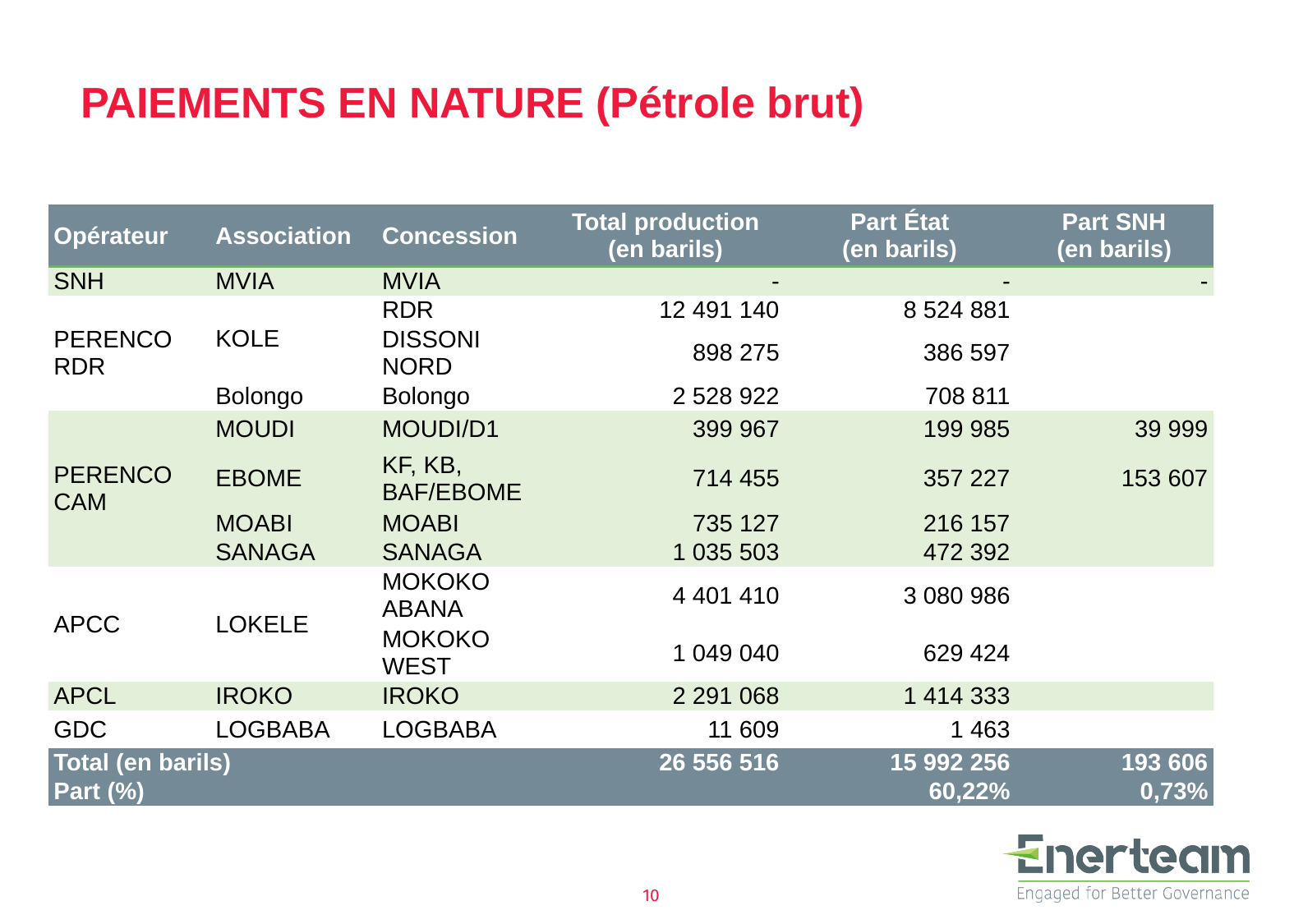

# PAIEMENTS EN NATURE (Pétrole brut)
| Opérateur | Association | Association | Concession | Total production (en barils) | Part État (en barils) | Part SNH (en barils) |
| --- | --- | --- | --- | --- | --- | --- |
| SNH | MVIA | MVIA | MVIA | - | - | - |
| PERENCO RDR | KOLE | KOLE | RDR | 12 491 140 | 8 524 881 |  |
|  |  |  | DISSONI NORD | 898 275 | 386 597 |  |
|  | Bolongo | Bolongo | Bolongo | 2 528 922 | 708 811 |  |
| PERENCO CAM | MOUDI | MOUDI | MOUDI/D1 | 399 967 | 199 985 | 39 999 |
|  | EBOME | EBOME | KF, KB, BAF/EBOME | 714 455 | 357 227 | 153 607 |
|  | MOABI | MOABI | MOABI | 735 127 | 216 157 |  |
|  | SANAGA | SANAGA | SANAGA | 1 035 503 | 472 392 |  |
| APCC | LOKELE | LOKELE | MOKOKO ABANA | 4 401 410 | 3 080 986 |  |
|  |  |  | MOKOKO WEST | 1 049 040 | 629 424 |  |
| APCL | IROKO | IROKO | IROKO | 2 291 068 | 1 414 333 |  |
| GDC | LOGBABA | LOGBABA | LOGBABA | 11 609 | 1 463 |  |
| Total (en barils) |  |  |  | 26 556 516 | 15 992 256 | 193 606 |
| Part (%) |  |  |  |  | 60,22% | 0,73% |

10